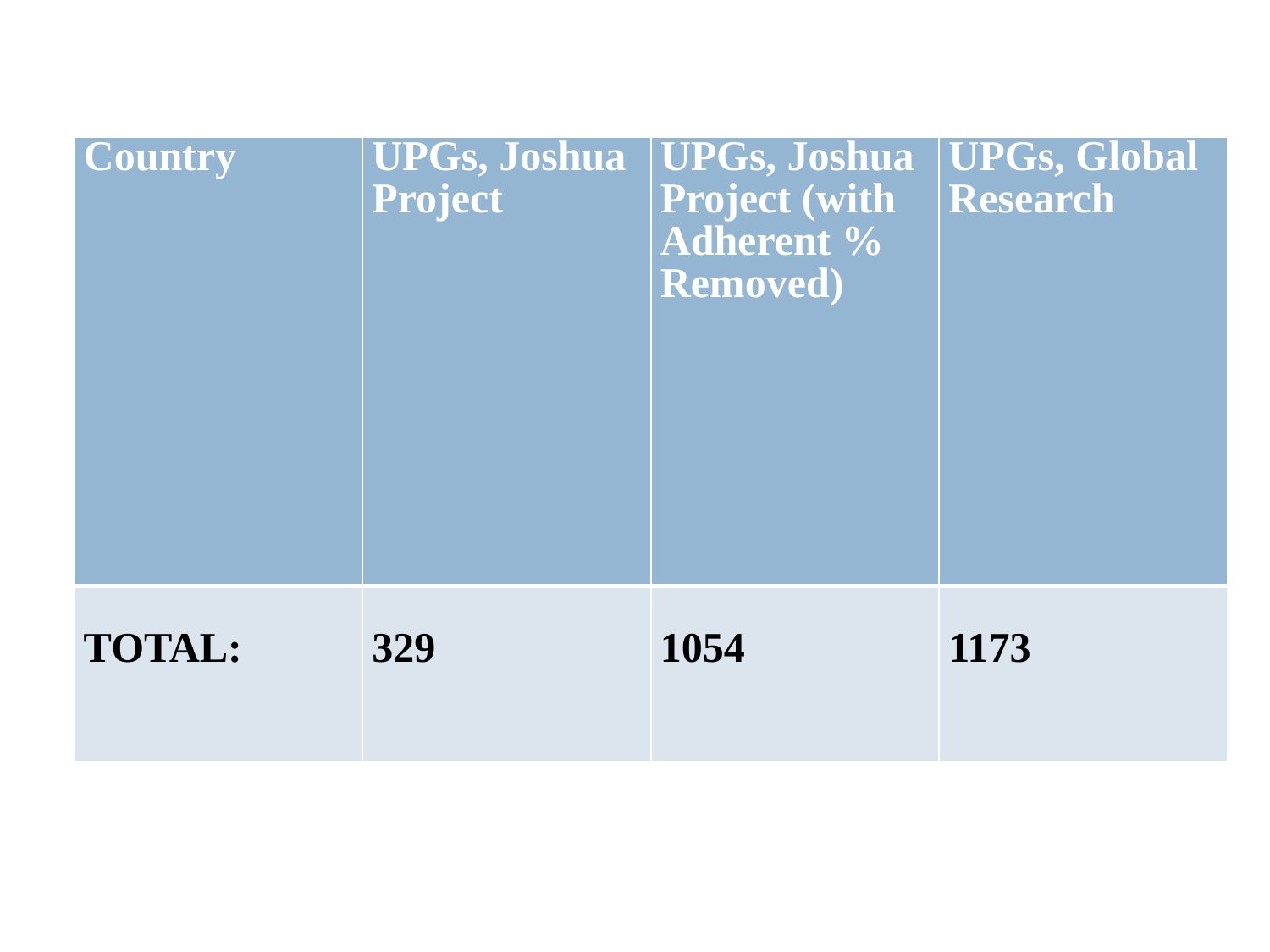

| Country | UPGs, Joshua Project | UPGs, Joshua Project (with Adherent % Removed) | UPGs, Global Research |
| --- | --- | --- | --- |
| TOTAL: | 329 | 1054 | 1173 |